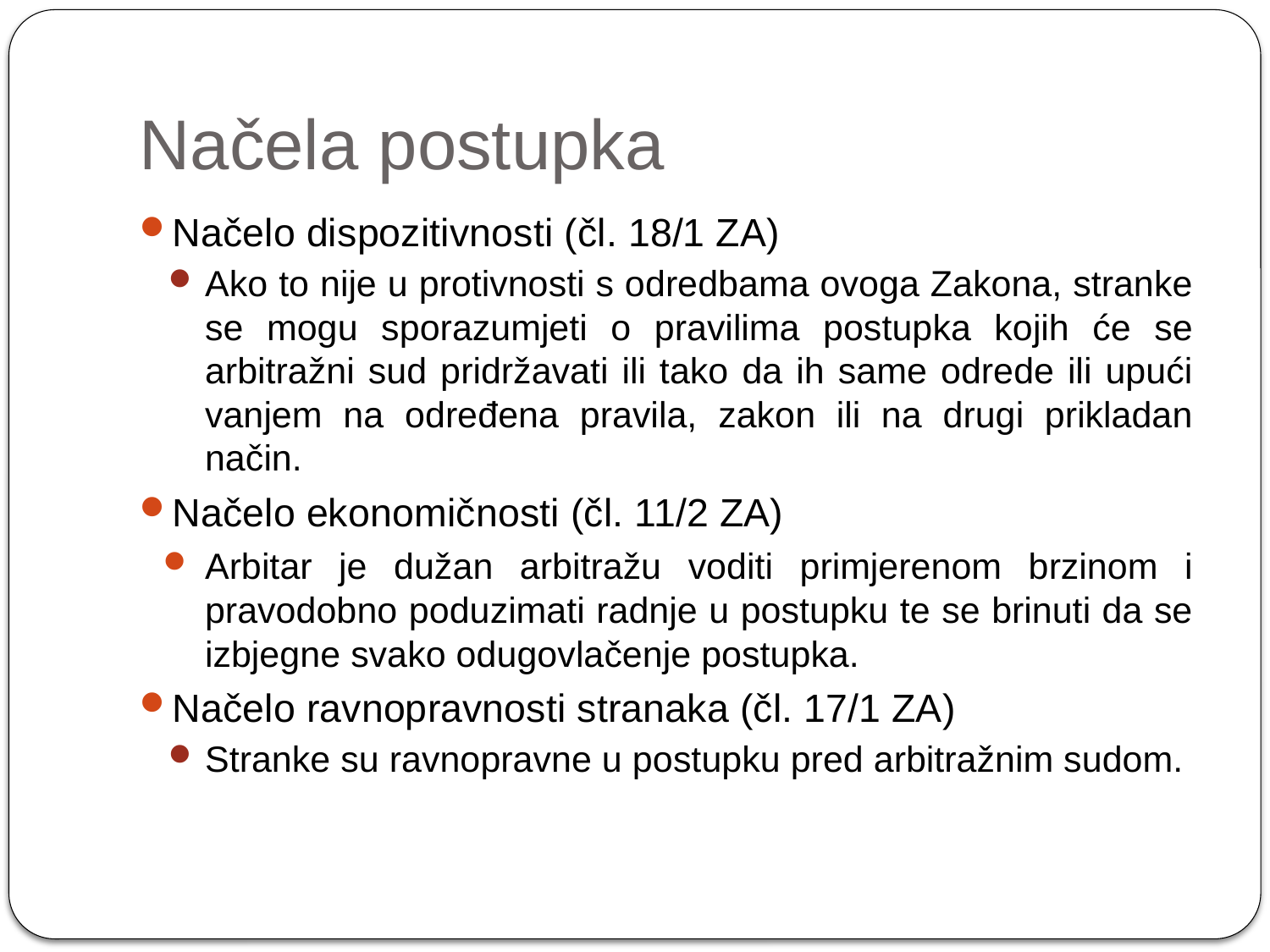

# Načela postupka
Načelo dispozitivnosti (čl. 18/1 ZA)
Ako to nije u protivnosti s odredbama ovoga Zakona, stranke se mogu sporazumjeti o pravilima postupka kojih će se arbitražni sud pridržavati ili tako da ih same odrede ili upući­vanjem na određena pravila, zakon ili na drugi prikladan način.
Načelo ekonomičnosti (čl. 11/2 ZA)
Arbitar je dužan arbitražu voditi primjerenom brzinom i pravodobno poduzimati radnje u postupku te se brinuti da se izbjegne svako odugovlačenje postupka.
Načelo ravnopravnosti stranaka (čl. 17/1 ZA)
Stranke su ravnopravne u postupku pred arbitražnim sudom.